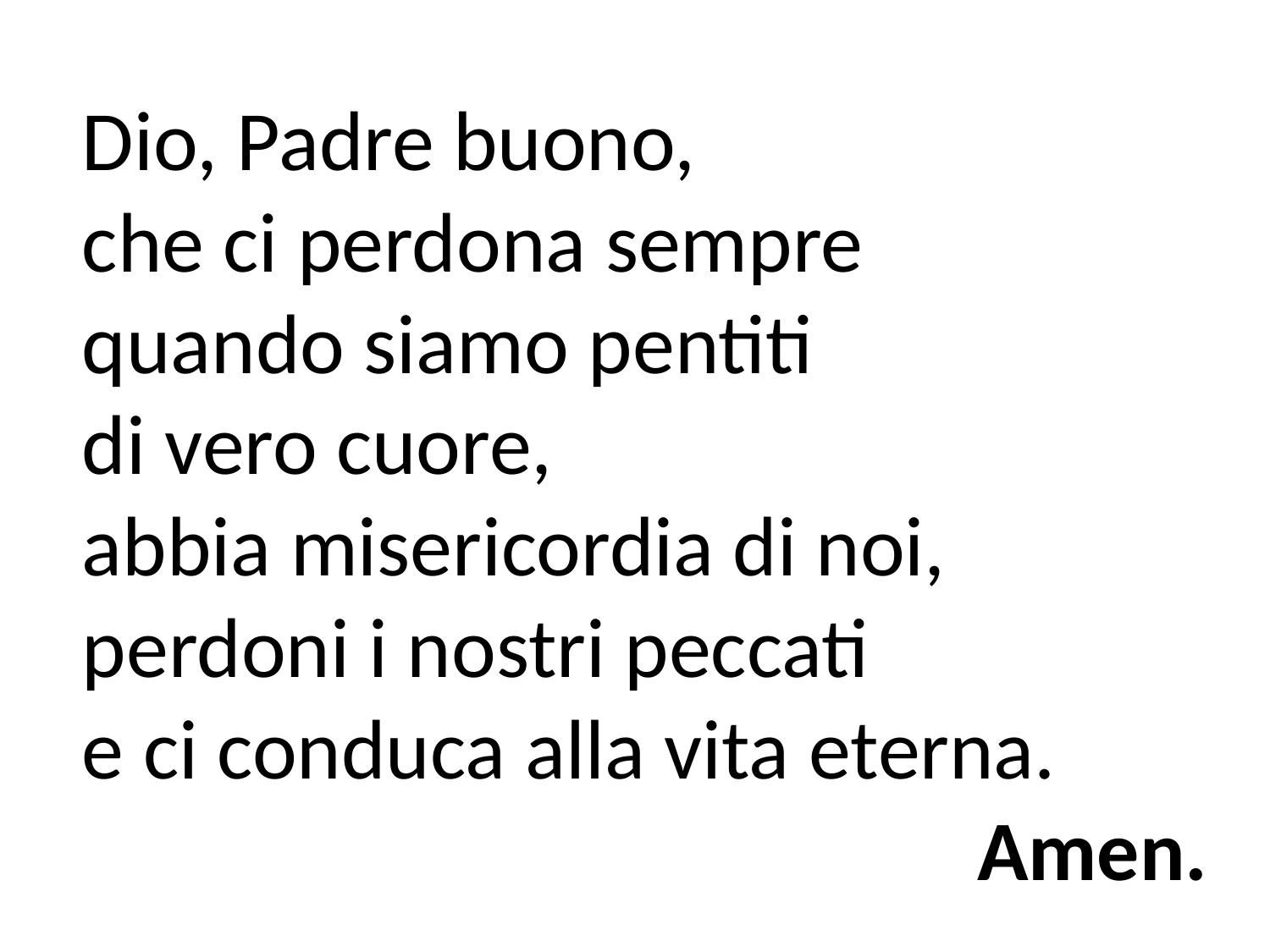

Dio, Padre buono,
che ci perdona sempre
quando siamo pentiti
di vero cuore,
abbia misericordia di noi, perdoni i nostri peccati
e ci conduca alla vita eterna.
Amen.